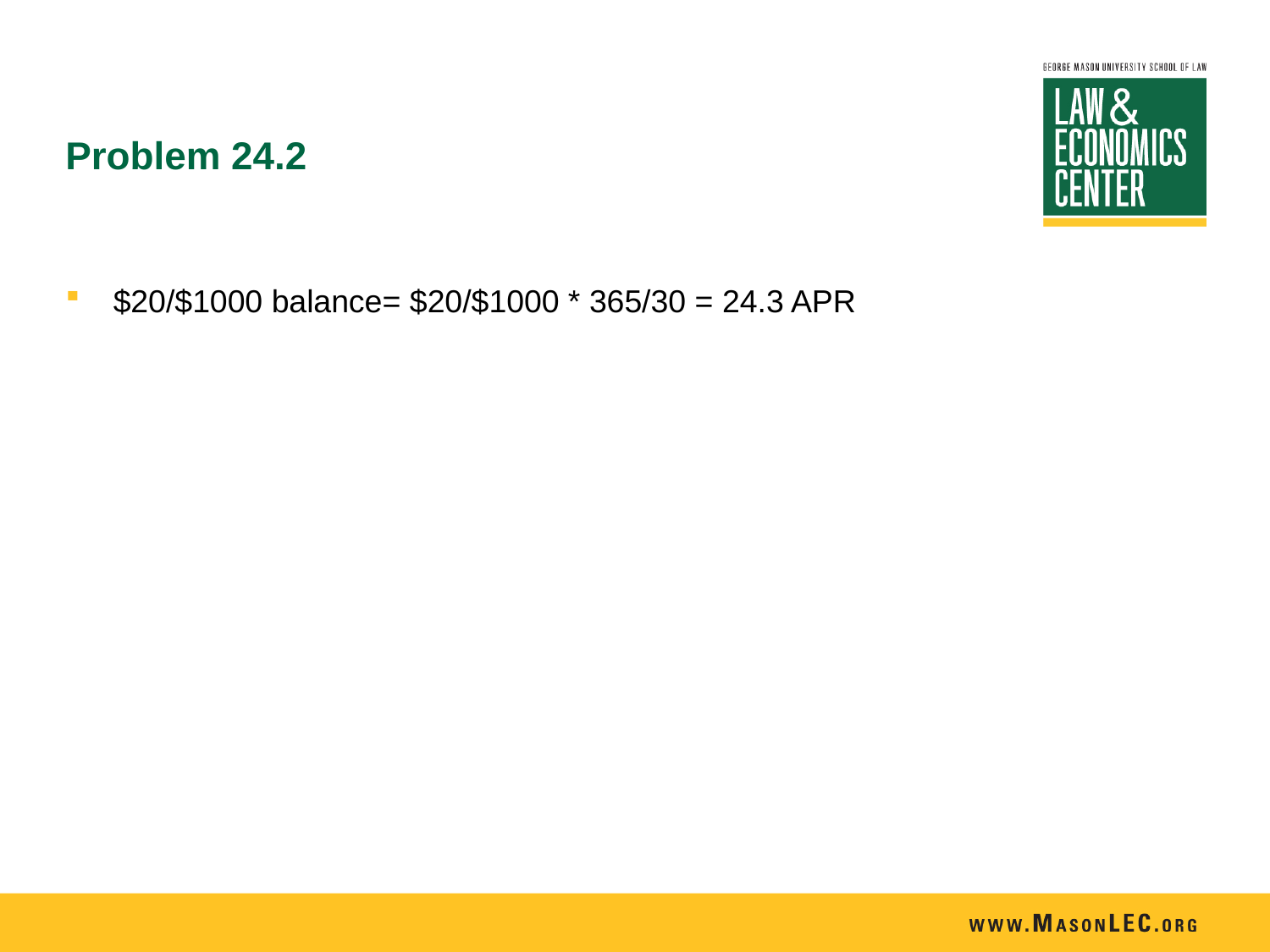

# Problem 24.2
$20/$1000 balance= $20/$1000 * 365/30 = 24.3 APR